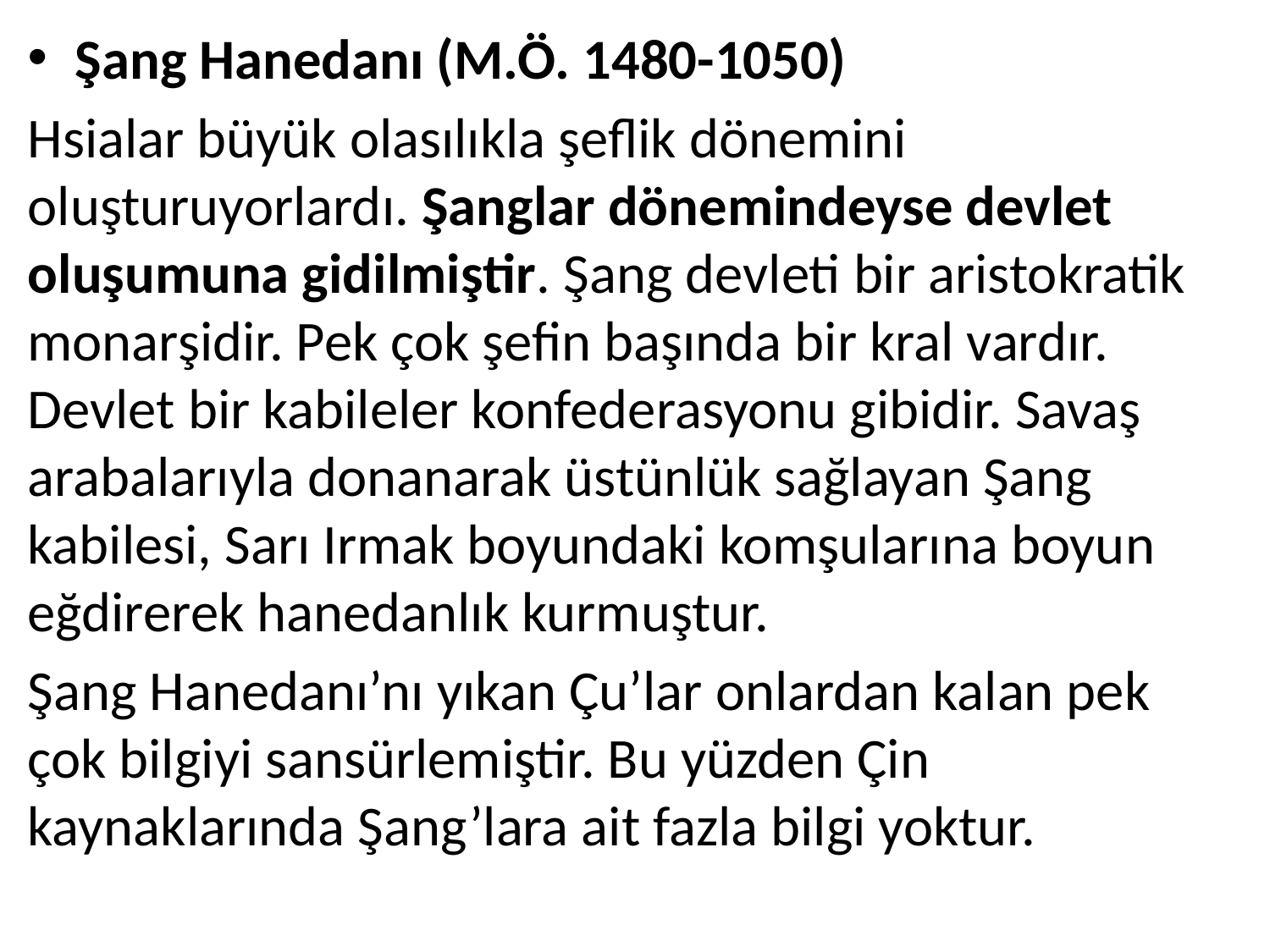

Şang Hanedanı (M.Ö. 1480-1050)
Hsialar büyük olasılıkla şeflik dönemini oluşturuyorlardı. Şanglar dönemindeyse devlet oluşumuna gidilmiştir. Şang devleti bir aristokratik monarşidir. Pek çok şefin başında bir kral vardır. Devlet bir kabileler konfederasyonu gibidir. Savaş arabalarıyla donanarak üstünlük sağlayan Şang kabilesi, Sarı Irmak boyundaki komşularına boyun eğdirerek hanedanlık kurmuştur.
Şang Hanedanı’nı yıkan Çu’lar onlardan kalan pek çok bilgiyi sansürlemiştir. Bu yüzden Çin kaynaklarında Şang’lara ait fazla bilgi yoktur.